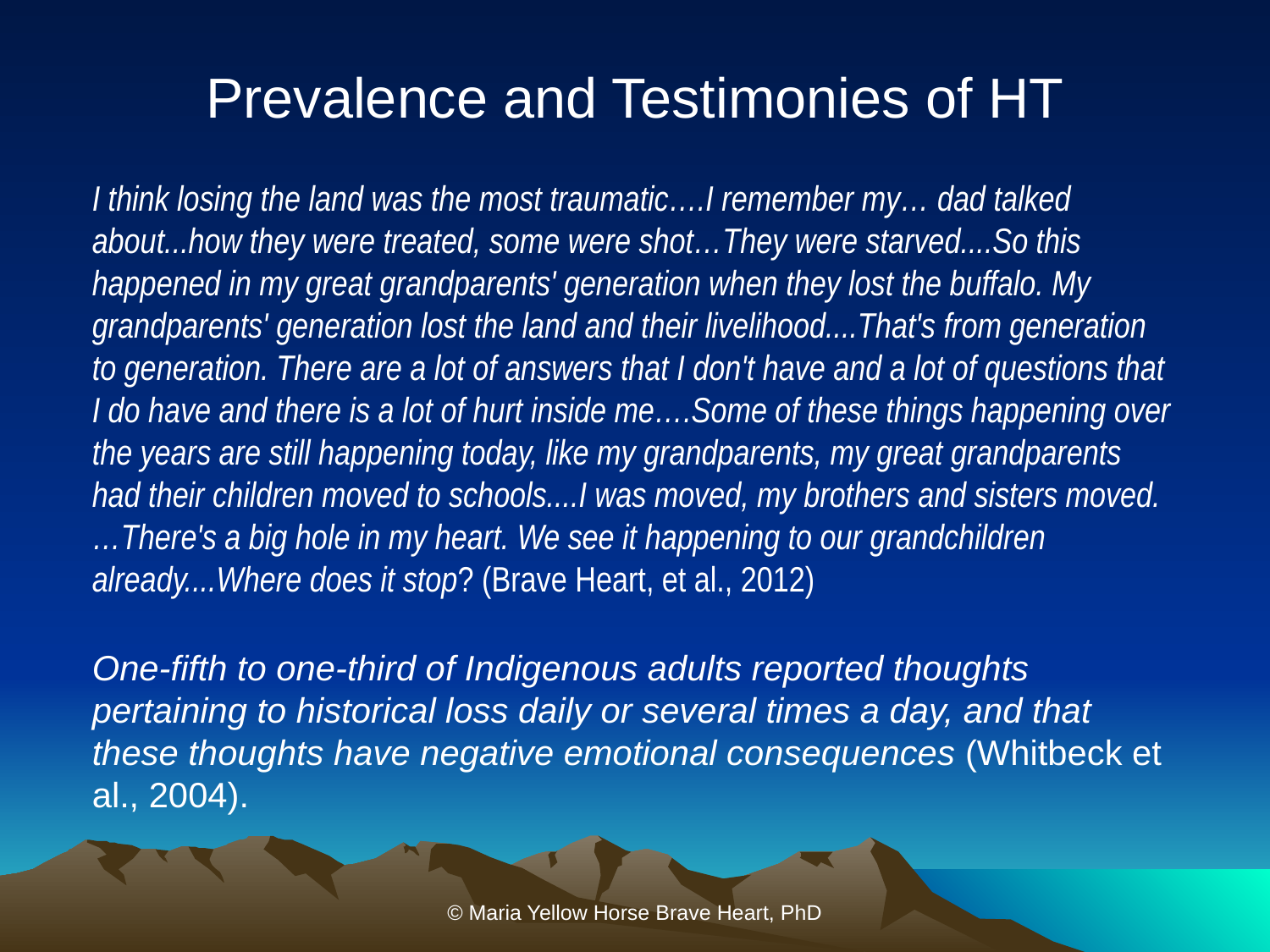

# Prevalence and Testimonies of HT
I think losing the land was the most traumatic….I remember my… dad talked about...how they were treated, some were shot…They were starved....So this happened in my great grandparents' generation when they lost the buffalo. My grandparents' generation lost the land and their livelihood....That's from generation to generation. There are a lot of answers that I don't have and a lot of questions that I do have and there is a lot of hurt inside me….Some of these things happening over the years are still happening today, like my grandparents, my great grandparents had their children moved to schools....I was moved, my brothers and sisters moved.…There's a big hole in my heart. We see it happening to our grandchildren already....Where does it stop? (Brave Heart, et al., 2012)

One-fifth to one-third of Indigenous adults reported thoughts pertaining to historical loss daily or several times a day, and that these thoughts have negative emotional consequences (Whitbeck et al., 2004).

© Maria Yellow Horse Brave Heart, PhD